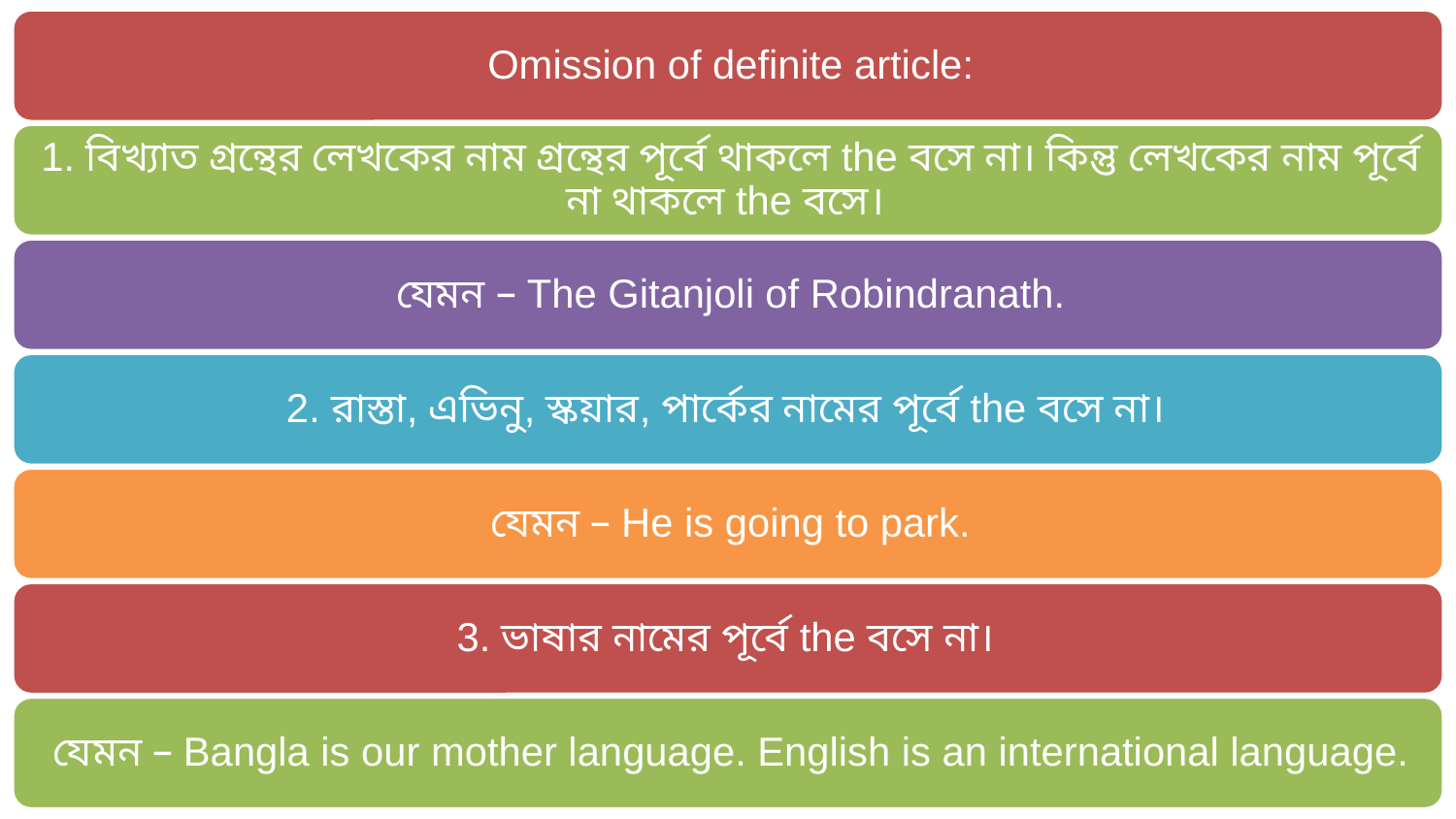

Omission of definite article:
1. বিখ্যাত গ্রন্থের লেখকের নাম গ্রন্থের পূর্বে থাকলে the বসে না। কিন্তু লেখকের নাম পূর্বে না থাকলে the বসে।
যেমন – The Gitanjoli of Robindranath.
2. রাস্তা, এভিনু, স্কয়ার, পার্কের নামের পূর্বে the বসে না।
যেমন – He is going to park.
3. ভাষার নামের পূর্বে the বসে না।
যেমন – Bangla is our mother language. English is an international language.